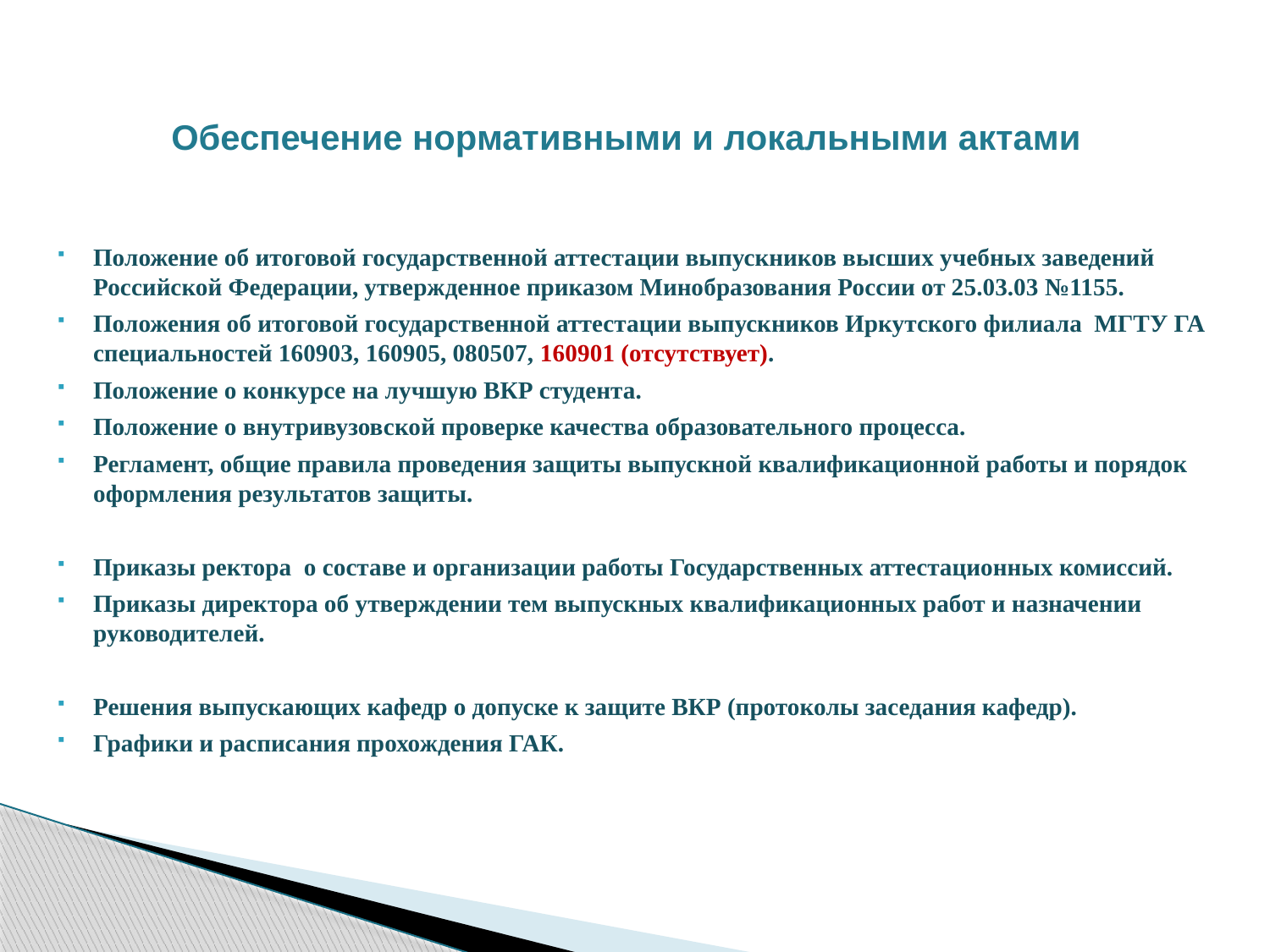

# Обеспечение нормативными и локальными актами

Положение об итоговой государственной аттестации выпускников высших учебных заведений Российской Федерации, утвержденное приказом Минобразования России от 25.03.03 №1155.
Положения об итоговой государственной аттестации выпускников Иркутского филиала  МГТУ ГА специальностей 160903, 160905, 080507, 160901 (отсутствует).
Положение о конкурсе на лучшую ВКР студента.
Положение о внутривузовской проверке качества образовательного процесса.
Регламент, общие правила проведения защиты выпускной квалификационной работы и порядок оформления результатов защиты.

Приказы ректора  о составе и организации работы Государственных аттестационных комиссий.
Приказы директора об утверждении тем выпускных квалификационных работ и назначении руководителей.

Решения выпускающих кафедр о допуске к защите ВКР (протоколы заседания кафедр).
Графики и расписания прохождения ГАК.